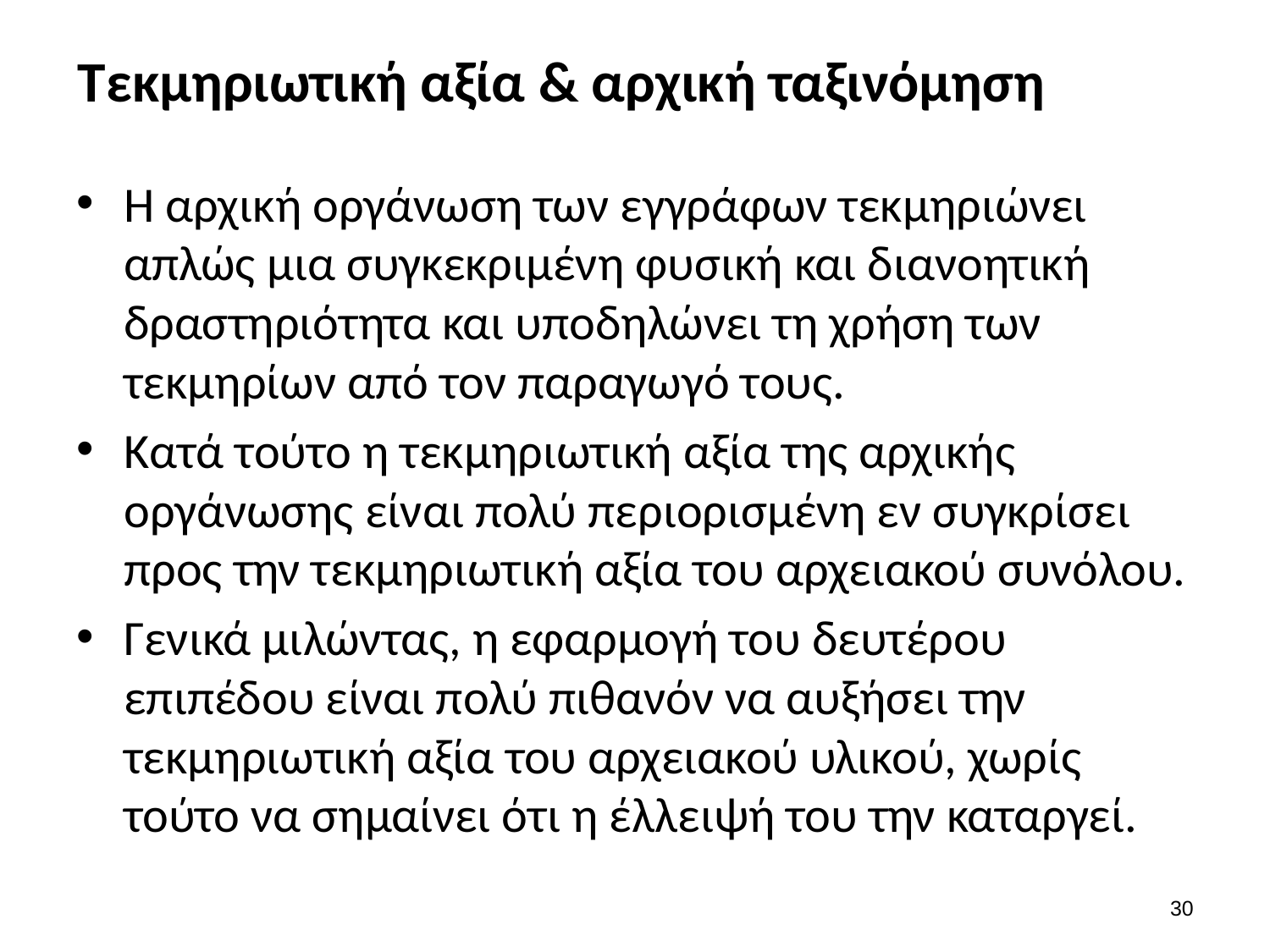

# Τεκμηριωτική αξία & αρχική ταξινόμηση
Η αρχική οργάνωση των εγγράφων τεκμηριώνει απλώς μια συγκεκριμένη φυσική και διανοητική δραστηριότητα και υποδηλώνει τη χρήση των τεκμηρίων από τον παραγωγό τους.
Κατά τούτο η τεκμηριωτική αξία της αρχικής οργάνωσης είναι πολύ περιορισμένη εν συγκρίσει προς την τεκμηριωτική αξία του αρχειακού συνόλου.
Γενικά μιλώντας, η εφαρμογή του δευτέρου επιπέδου είναι πολύ πιθανόν να αυξήσει την τεκμηριωτική αξία του αρχειακού υλικού, χωρίς τούτο να σημαίνει ότι η έλλειψή του την καταργεί.

30